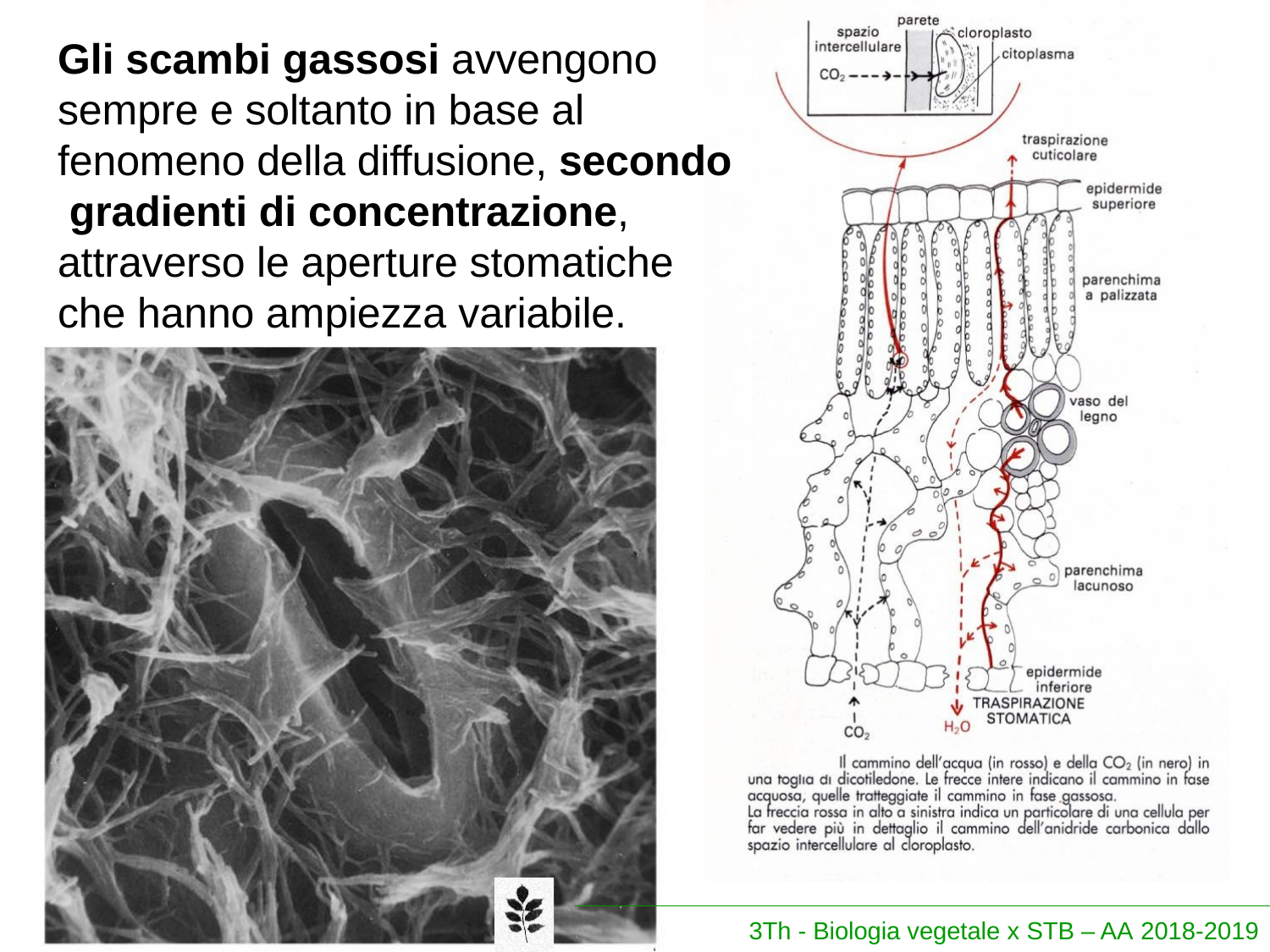

Gli scambi gassosi avvengono  sempre e soltanto in base al  fenomeno della diffusione, secondo  gradienti di concentrazione,  attraverso le aperture stomatiche  che hanno ampiezza variabile.

3Th - Biologia vegetale x STB – AA 2018-2019